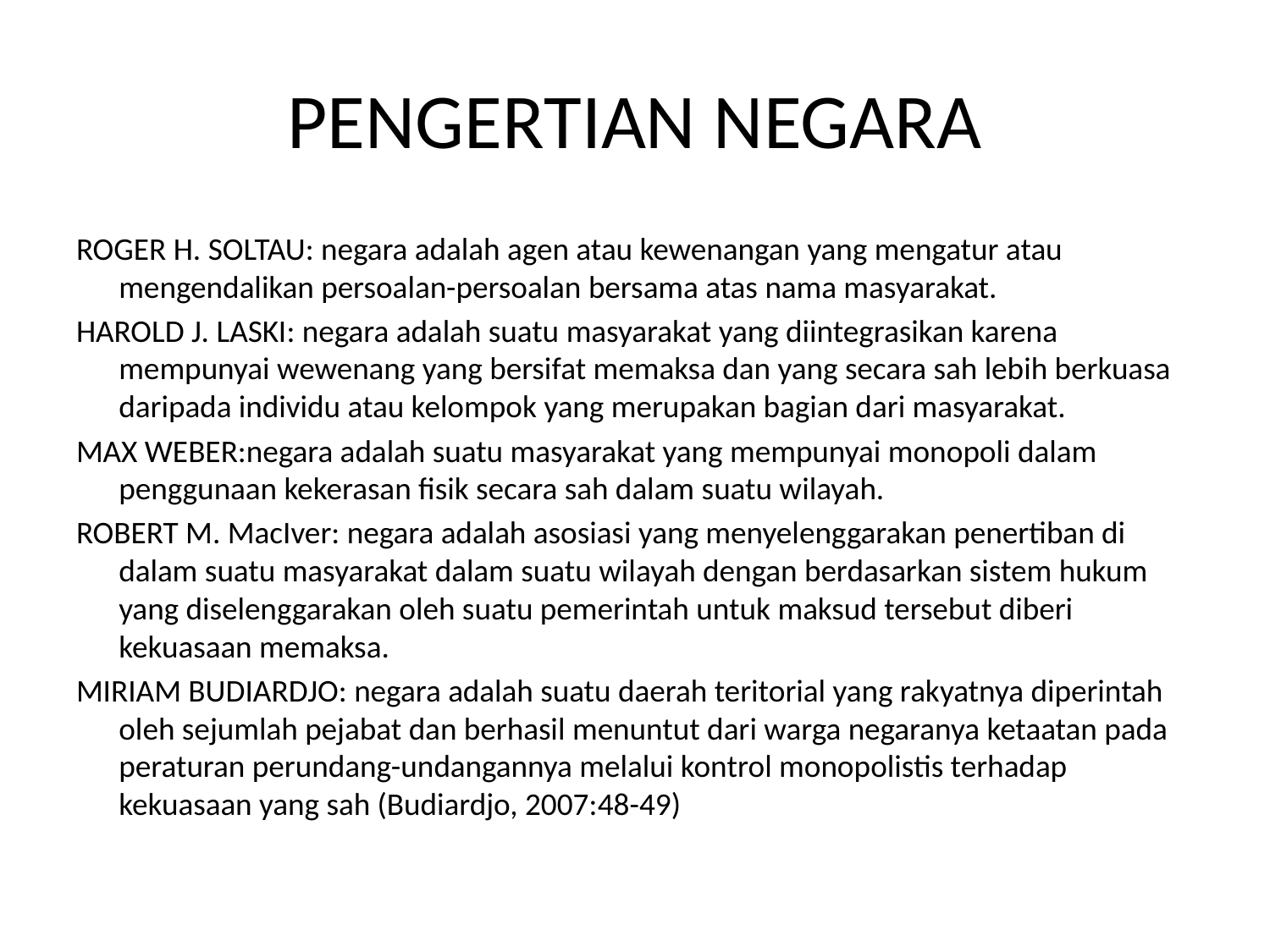

# PENGERTIAN NEGARA
ROGER H. SOLTAU: negara adalah agen atau kewenangan yang mengatur atau mengendalikan persoalan-persoalan bersama atas nama masyarakat.
HAROLD J. LASKI: negara adalah suatu masyarakat yang diintegrasikan karena mempunyai wewenang yang bersifat memaksa dan yang secara sah lebih berkuasa daripada individu atau kelompok yang merupakan bagian dari masyarakat.
MAX WEBER:negara adalah suatu masyarakat yang mempunyai monopoli dalam penggunaan kekerasan fisik secara sah dalam suatu wilayah.
ROBERT M. MacIver: negara adalah asosiasi yang menyelenggarakan penertiban di dalam suatu masyarakat dalam suatu wilayah dengan berdasarkan sistem hukum yang diselenggarakan oleh suatu pemerintah untuk maksud tersebut diberi kekuasaan memaksa.
MIRIAM BUDIARDJO: negara adalah suatu daerah teritorial yang rakyatnya diperintah oleh sejumlah pejabat dan berhasil menuntut dari warga negaranya ketaatan pada peraturan perundang-undangannya melalui kontrol monopolistis terhadap kekuasaan yang sah (Budiardjo, 2007:48-49)